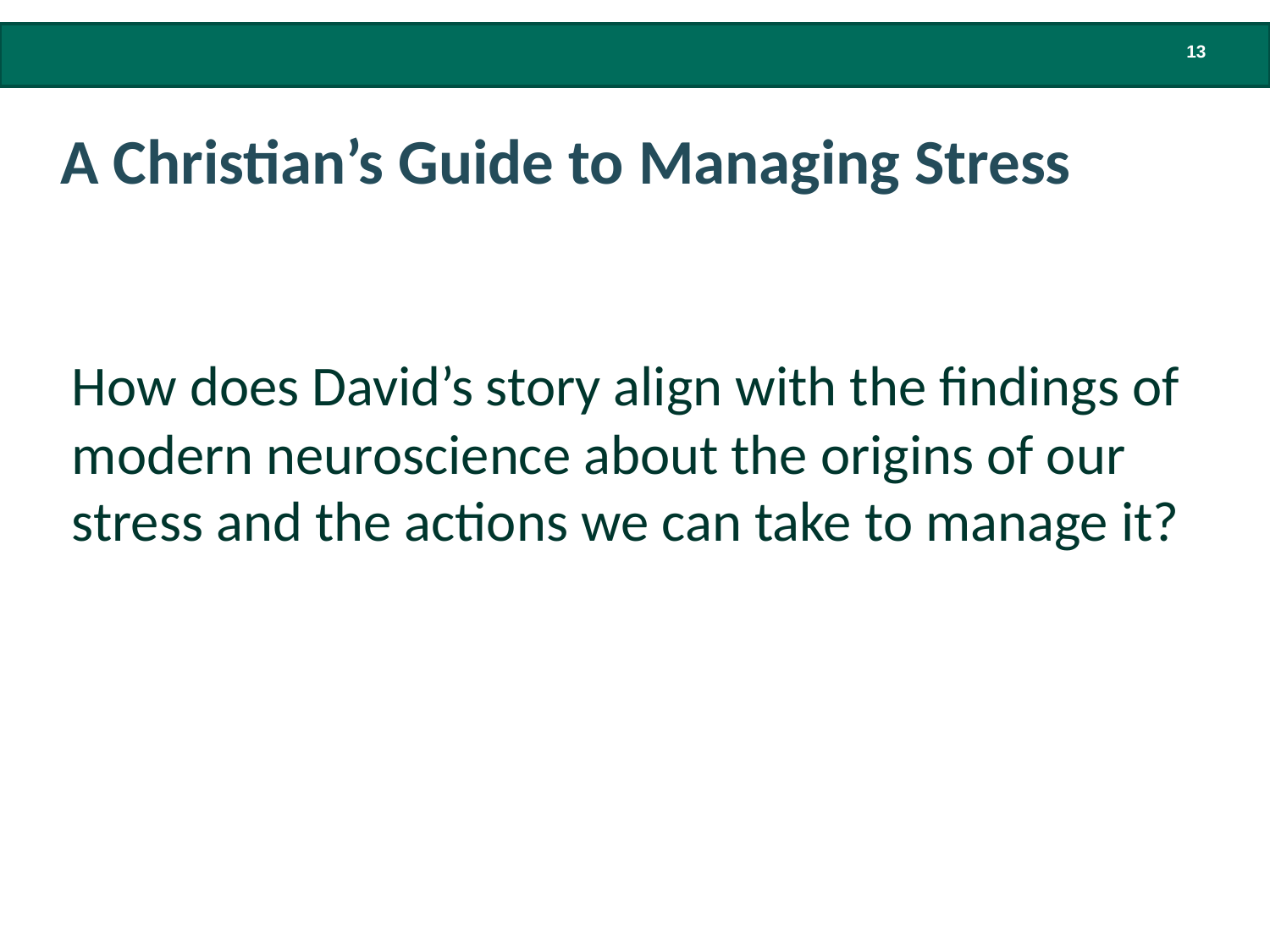

13
# A Christian’s Guide to Managing Stress

How does David’s story align with the findings of modern neuroscience about the origins of our stress and the actions we can take to manage it?